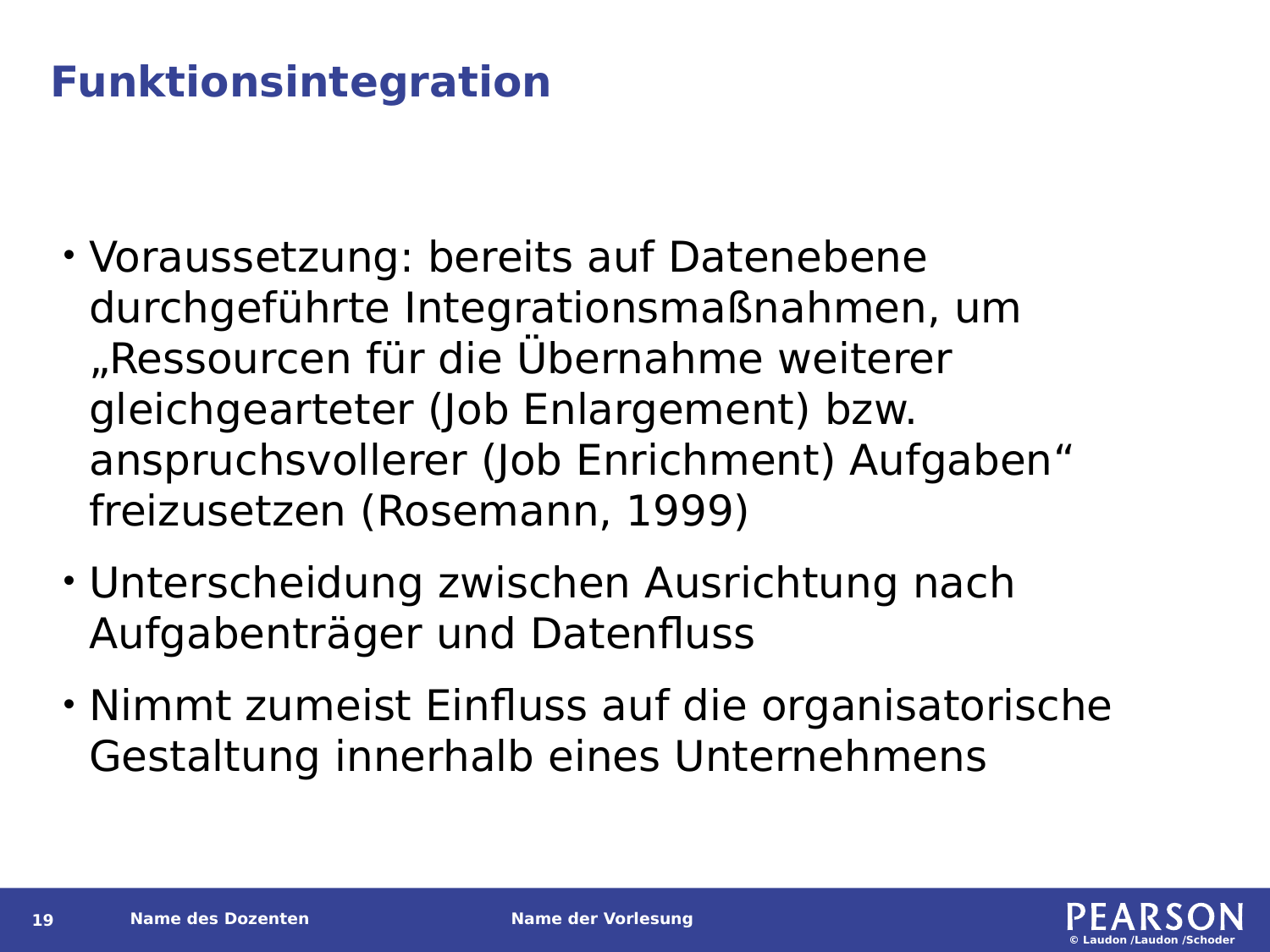

# Funktionsintegration

Voraussetzung: bereits auf Datenebene durchgeführte Integrationsmaßnahmen, um „Ressourcen für die Übernahme weiterer gleichgearteter (Job Enlargement) bzw. anspruchsvollerer (Job Enrichment) Aufgaben“ freizusetzen (Rosemann, 1999)
Unterscheidung zwischen Ausrichtung nach Aufgabenträger und Datenfluss
Nimmt zumeist Einfluss auf die organisatorische Gestaltung innerhalb eines Unternehmens
19